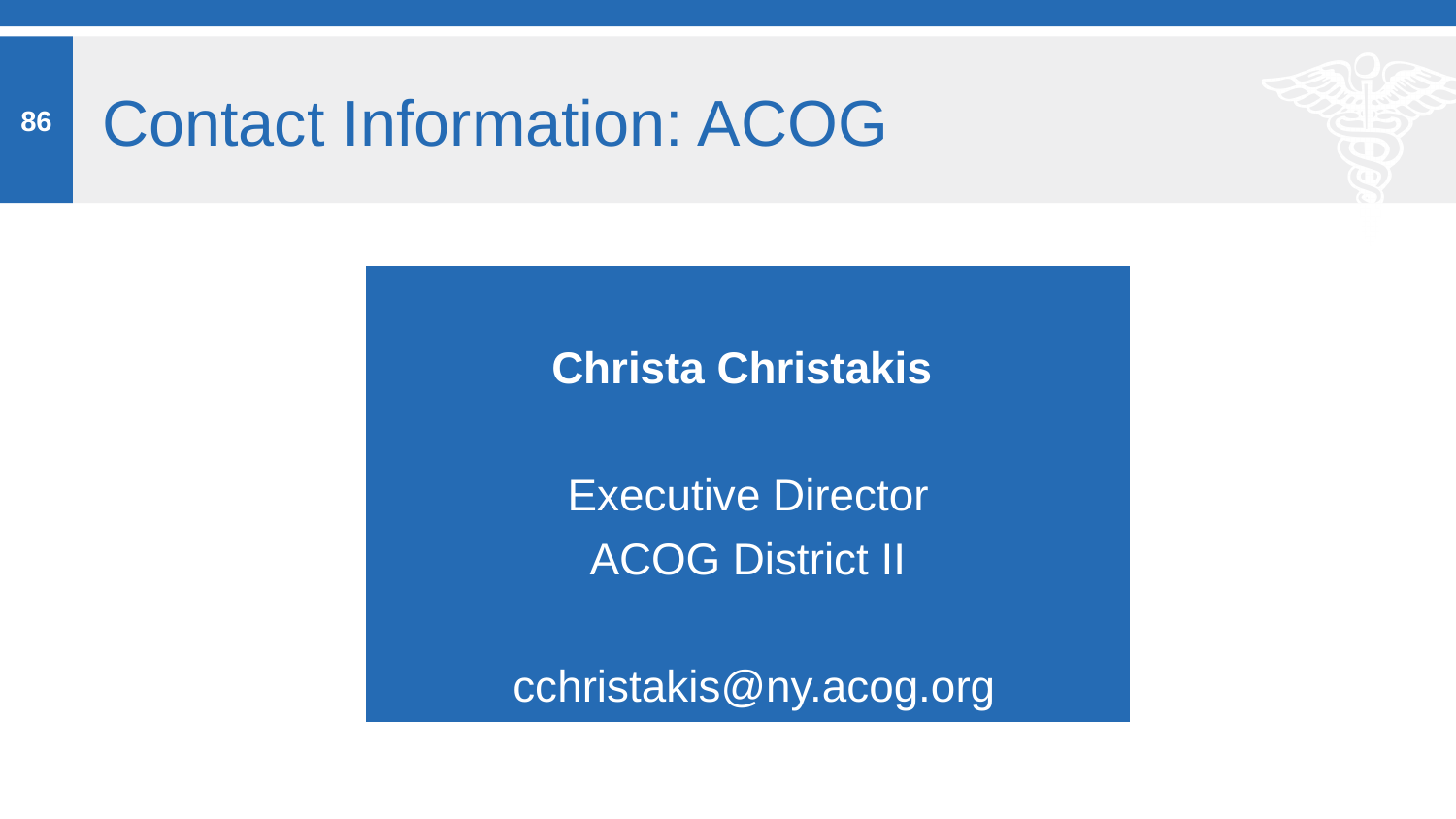

86
# Contact Information: ACOG

Christa Christakis

Executive Director
ACOG District II

 cchristakis@ny.acog.org